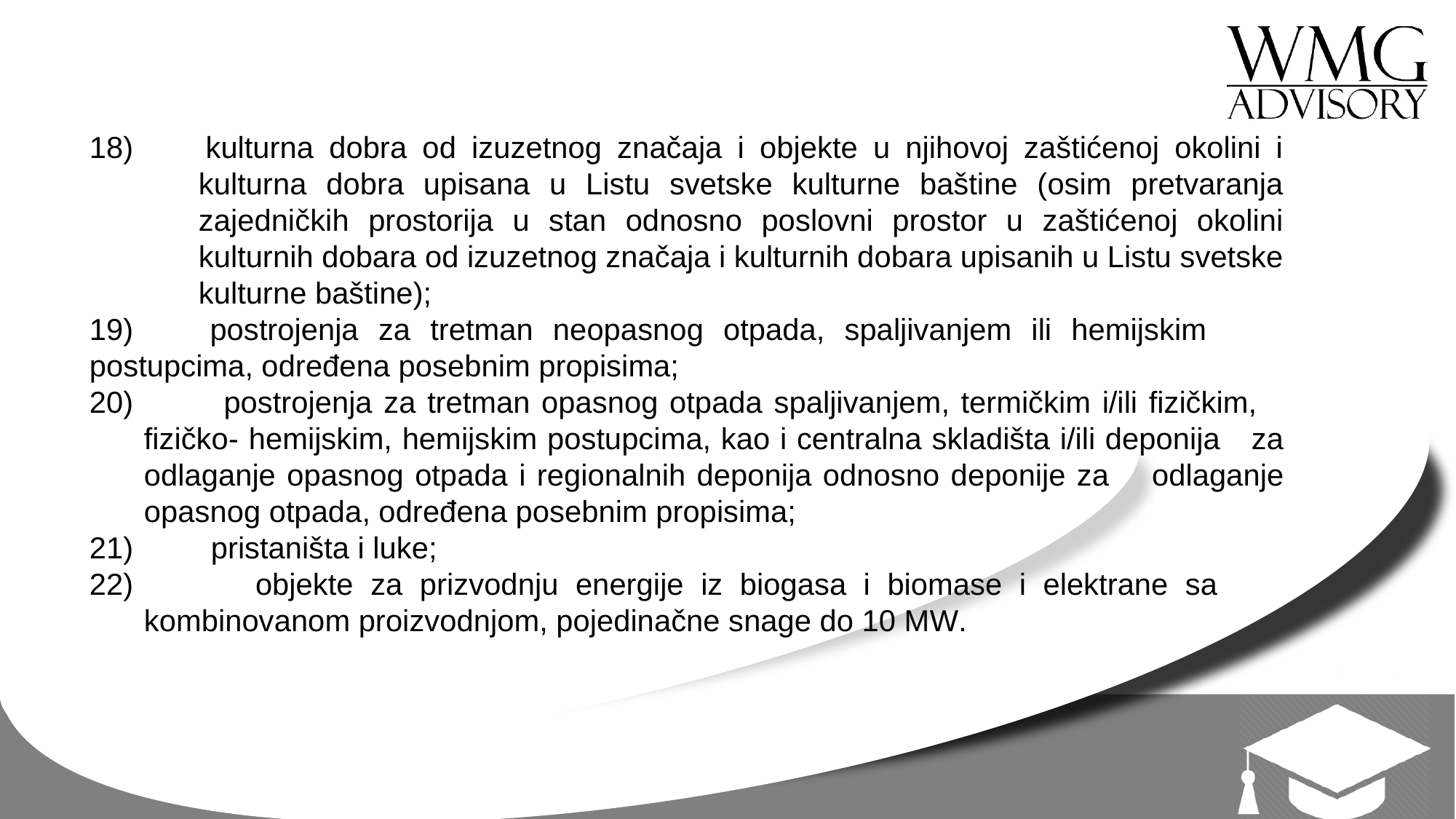

18) 	kulturna dobra od izuzetnog značaja i objekte u njihovoj zaštićenoj okolini i 	kulturna dobra upisana u Listu svetske kulturne baštine (osim pretvaranja 	zajedničkih prostorija u stan odnosno poslovni prostor u zaštićenoj okolini 	kulturnih dobara od izuzetnog značaja i kulturnih dobara upisanih u Listu svetske 	kulturne baštine);
19) 	postrojenja za tretman neopasnog otpada, spaljivanjem ili hemijskim 	postupcima, određena posebnim propisima;
       postrojenja za tretman opasnog otpada spaljivanjem, termičkim i/ili fizičkim, 	fizičko- hemijskim, hemijskim postupcima, kao i centralna skladišta i/ili deponija 	za odlaganje opasnog otpada i regionalnih deponija odnosno deponije za 	odlaganje opasnog otpada, određena posebnim propisima;
        pristaništa i luke;
22) 	      objekte za prizvodnju energije iz biogasa i biomase i elektrane sa 	kombinovanom proizvodnjom, pojedinačne snage do 10 MW.